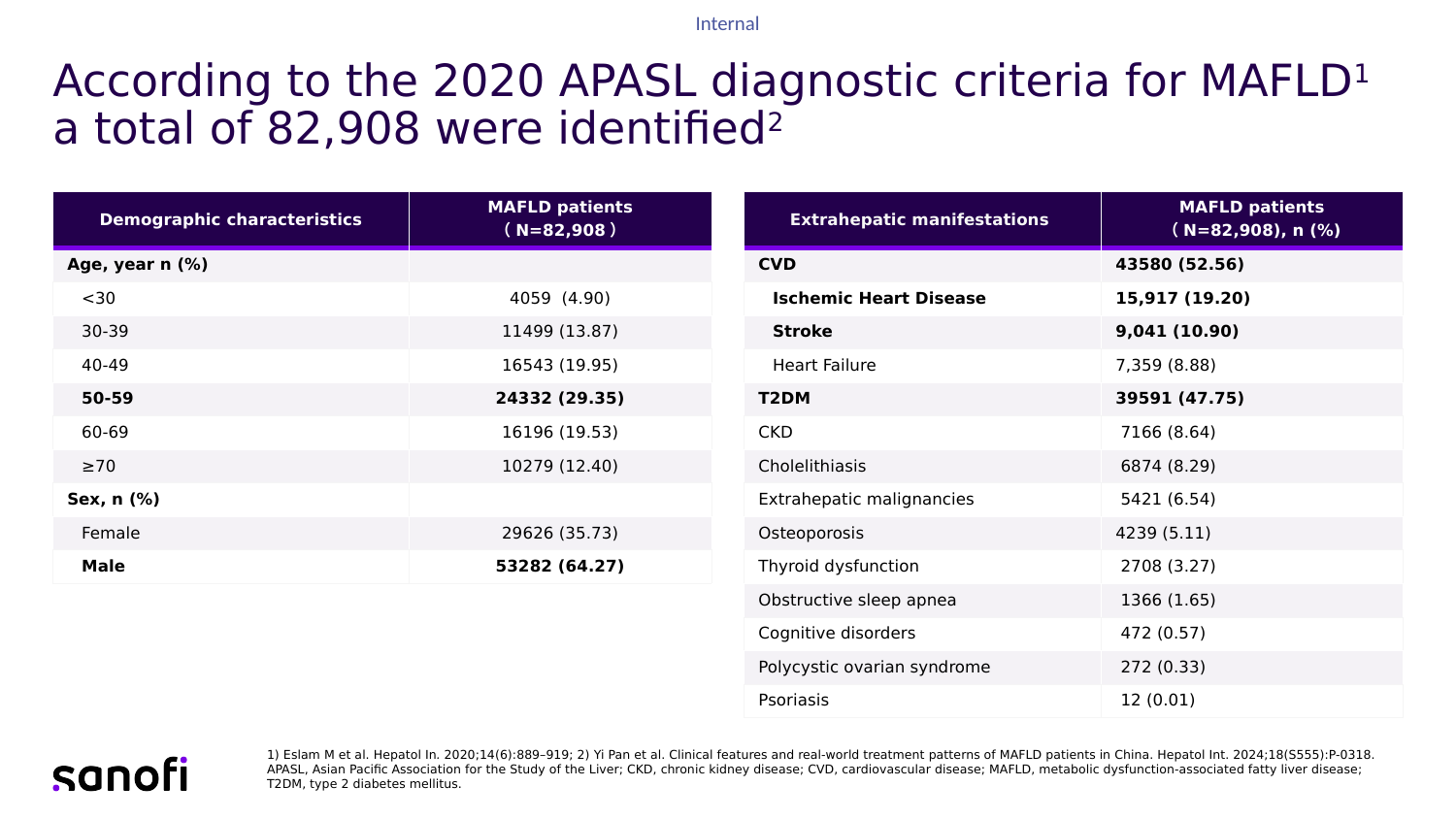

# According to the 2020 APASL diagnostic criteria for MAFLD1 a total of 82,908 were identified2

| Demographic characteristics | MAFLD patients （N=82,908） |
| --- | --- |
| Age, year n (%) |  |
| <30 | 4059 (4.90) |
| 30-39 | 11499 (13.87) |
| 40-49 | 16543 (19.95) |
| 50-59 | 24332 (29.35) |
| 60-69 | 16196 (19.53) |
| ≥70 | 10279 (12.40) |
| Sex, n (%) |  |
| Female | 29626 (35.73) |
| Male | 53282 (64.27) |
| Extrahepatic manifestations | MAFLD patients （N=82,908), n (%) |
| --- | --- |
| CVD | 43580 (52.56) |
| Ischemic Heart Disease | 15,917 (19.20) |
| Stroke | 9,041 (10.90) |
| Heart Failure | 7,359 (8.88) |
| T2DM | 39591 (47.75) |
| CKD | 7166 (8.64) |
| Cholelithiasis | 6874 (8.29) |
| Extrahepatic malignancies | 5421 (6.54) |
| Osteoporosis | 4239 (5.11) |
| Thyroid dysfunction | 2708 (3.27) |
| Obstructive sleep apnea | 1366 (1.65) |
| Cognitive disorders | 472 (0.57) |
| Polycystic ovarian syndrome | 272 (0.33) |
| Psoriasis | 12 (0.01) |

1) Eslam M et al. Hepatol In. 2020;14(6):889–919; 2) Yi Pan et al. Clinical features and real-world treatment patterns of MAFLD patients in China. Hepatol Int. 2024;18(S555):P-0318.
APASL, Asian Pacific Association for the Study of the Liver; CKD, chronic kidney disease; CVD, cardiovascular disease; MAFLD, metabolic dysfunction-associated fatty liver disease;
T2DM, type 2 diabetes mellitus.